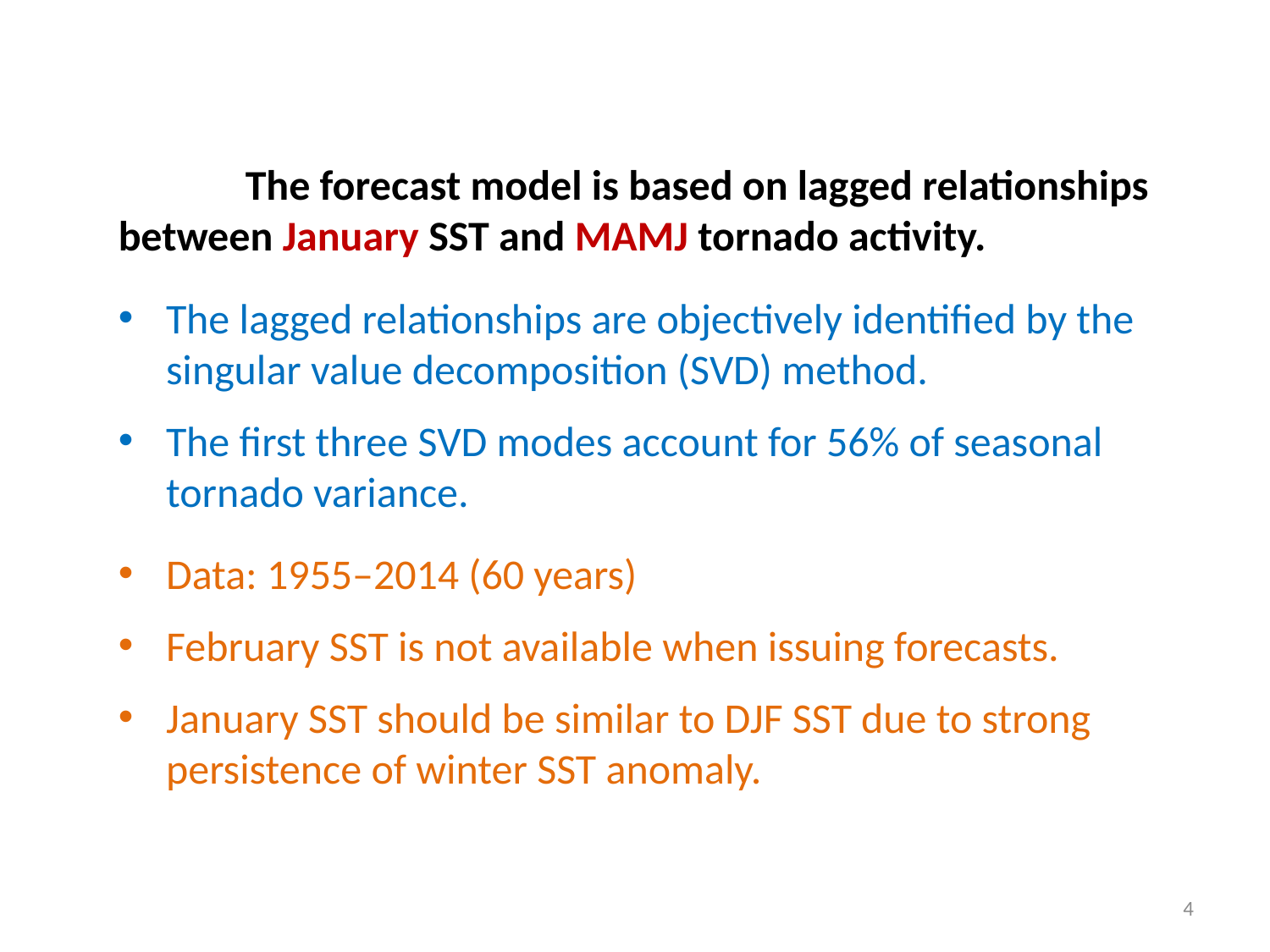

The forecast model is based on lagged relationships between January SST and MAMJ tornado activity.
The lagged relationships are objectively identified by the singular value decomposition (SVD) method.
The first three SVD modes account for 56% of seasonal tornado variance.
Data: 1955–2014 (60 years)
February SST is not available when issuing forecasts.
January SST should be similar to DJF SST due to strong persistence of winter SST anomaly.
4